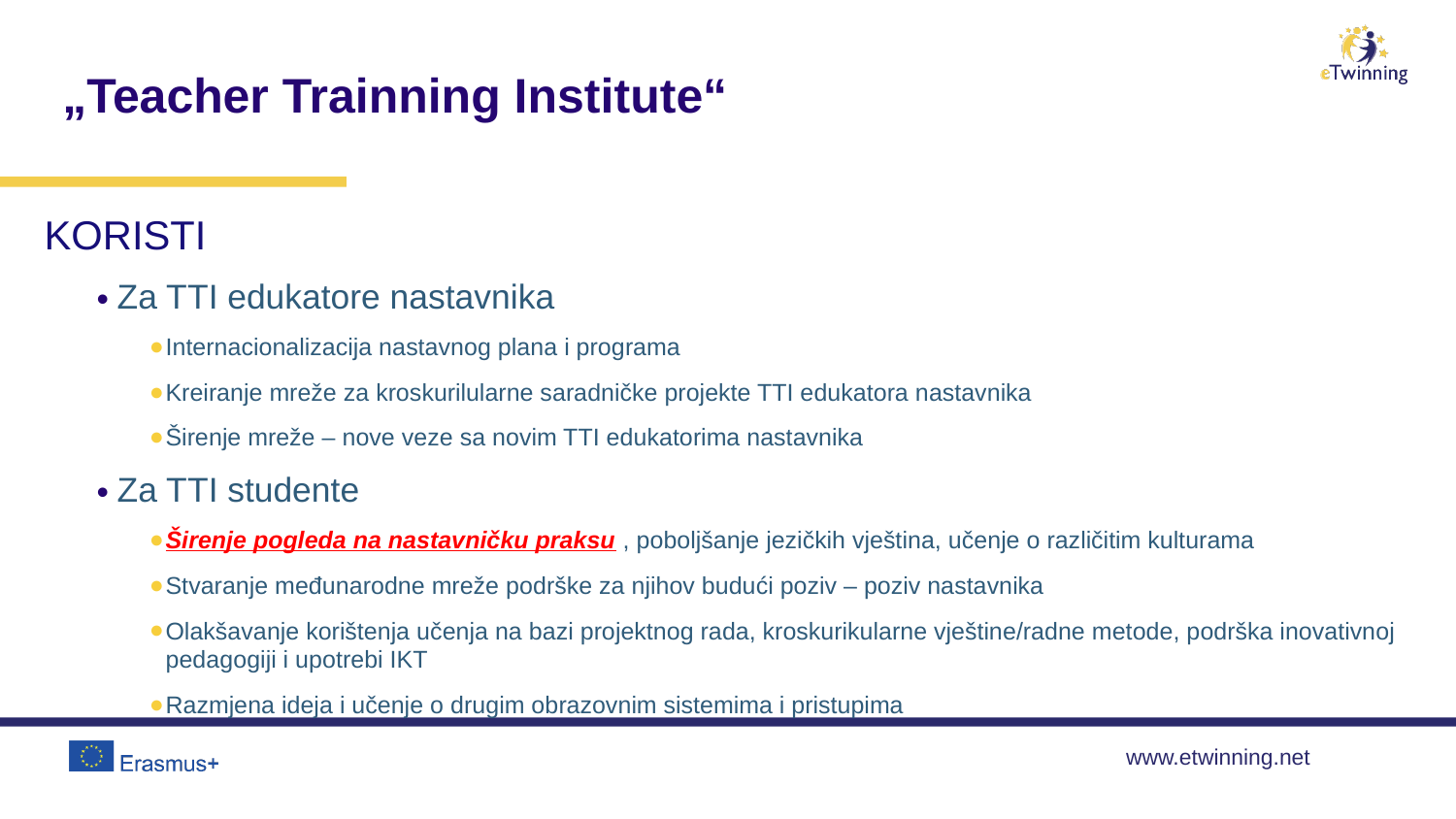

# „Teacher Trainning Institute“
KORISTI
Za TTI edukatore nastavnika
Internacionalizacija nastavnog plana i programa
Kreiranje mreže za kroskurilularne saradničke projekte TTI edukatora nastavnika
Širenje mreže – nove veze sa novim TTI edukatorima nastavnika
Za TTI studente
Širenje pogleda na nastavničku praksu , poboljšanje jezičkih vještina, učenje o različitim kulturama
Stvaranje međunarodne mreže podrške za njihov budući poziv – poziv nastavnika
Olakšavanje korištenja učenja na bazi projektnog rada, kroskurikularne vještine/radne metode, podrška inovativnoj pedagogiji i upotrebi IKT
Razmjena ideja i učenje o drugim obrazovnim sistemima i pristupima